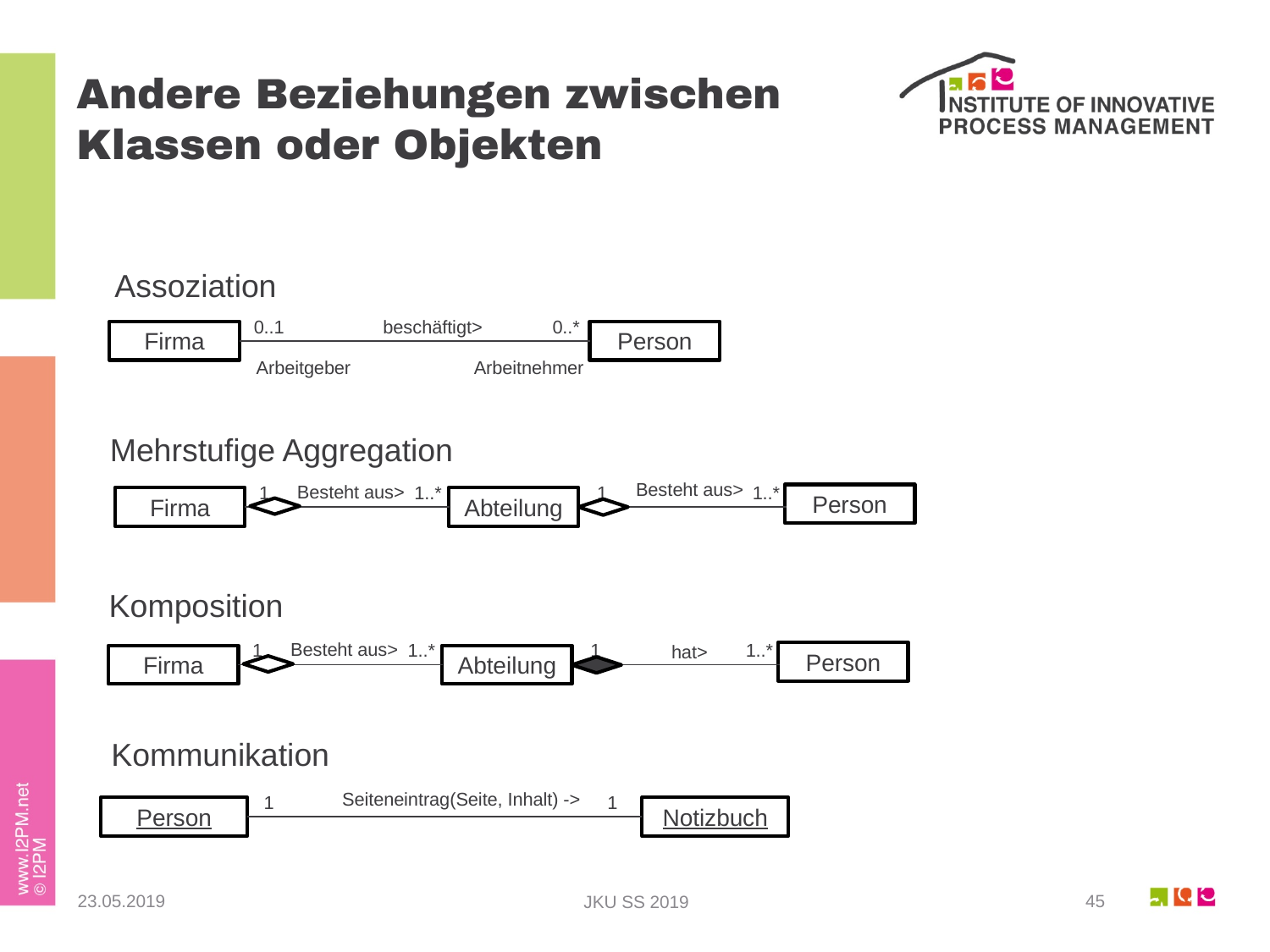

# Andere Beziehungen zwischen Klassen oder Objekten
Assoziation
0..1
0..*
beschäftigt>
Firma
Person
Arbeitgeber
Arbeitnehmer
Mehrstufige Aggregation
Besteht aus>
Besteht aus>
1..*
1..*
1
1
Person
Firma
Abteilung

Komposition
Besteht aus>
1..*
1..*
1
1
hat>
Person
Firma
Abteilung

Kommunikation
Seiteneintrag(Seite, Inhalt) ->
1
1
Person
Notizbuch
23.05.2019
45
JKU SS 2019